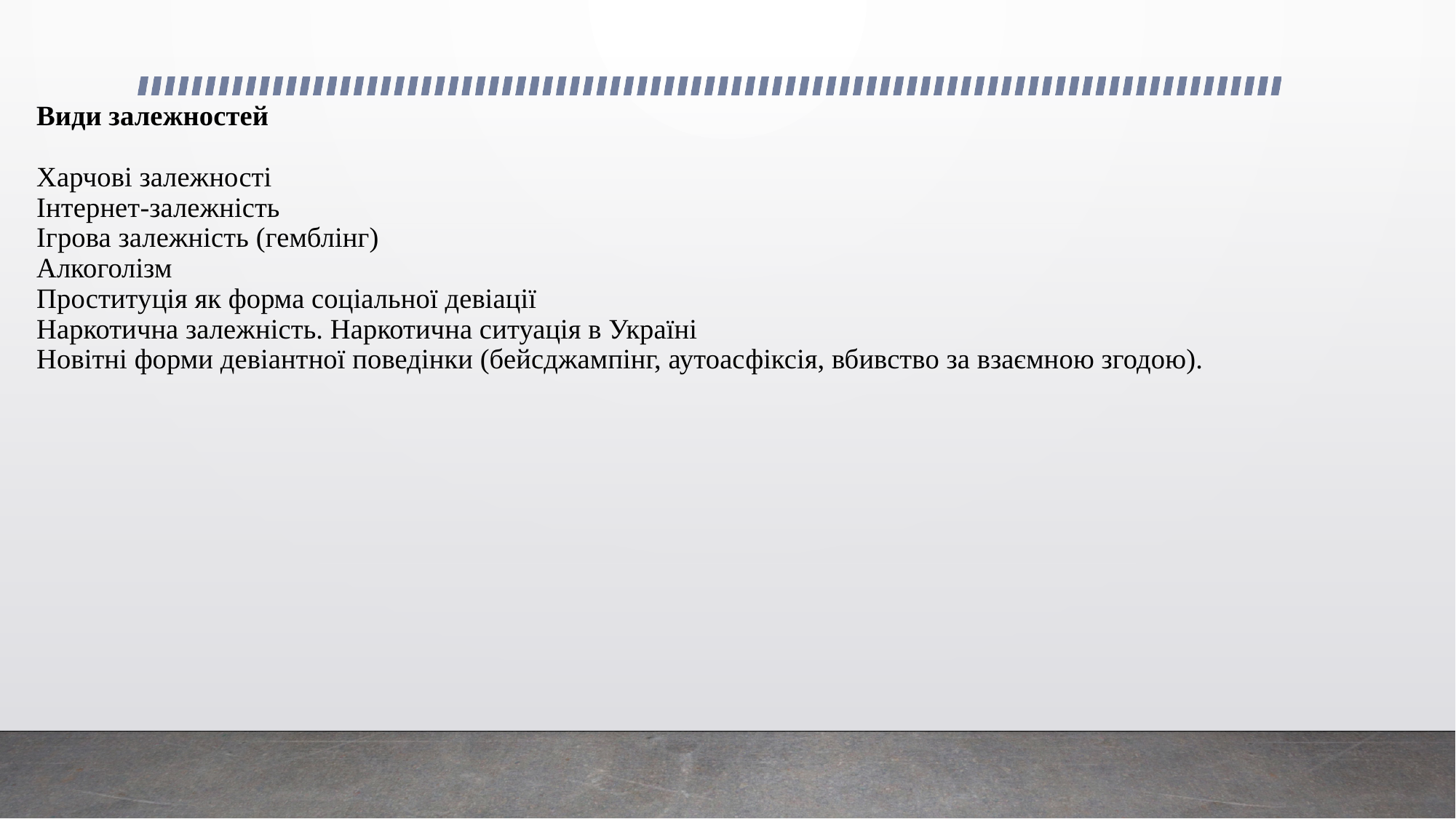

# Види залежностей Харчові залежності Інтернет-залежність Ігрова залежність (гемблінг) Алкоголізм Проституція як форма соціальної девіації Наркотична залежність. Наркотична ситуація в Україні Новітні форми девіантної поведінки (бейсджампінг, аутоасфіксія, вбивство за взаємною згодою).